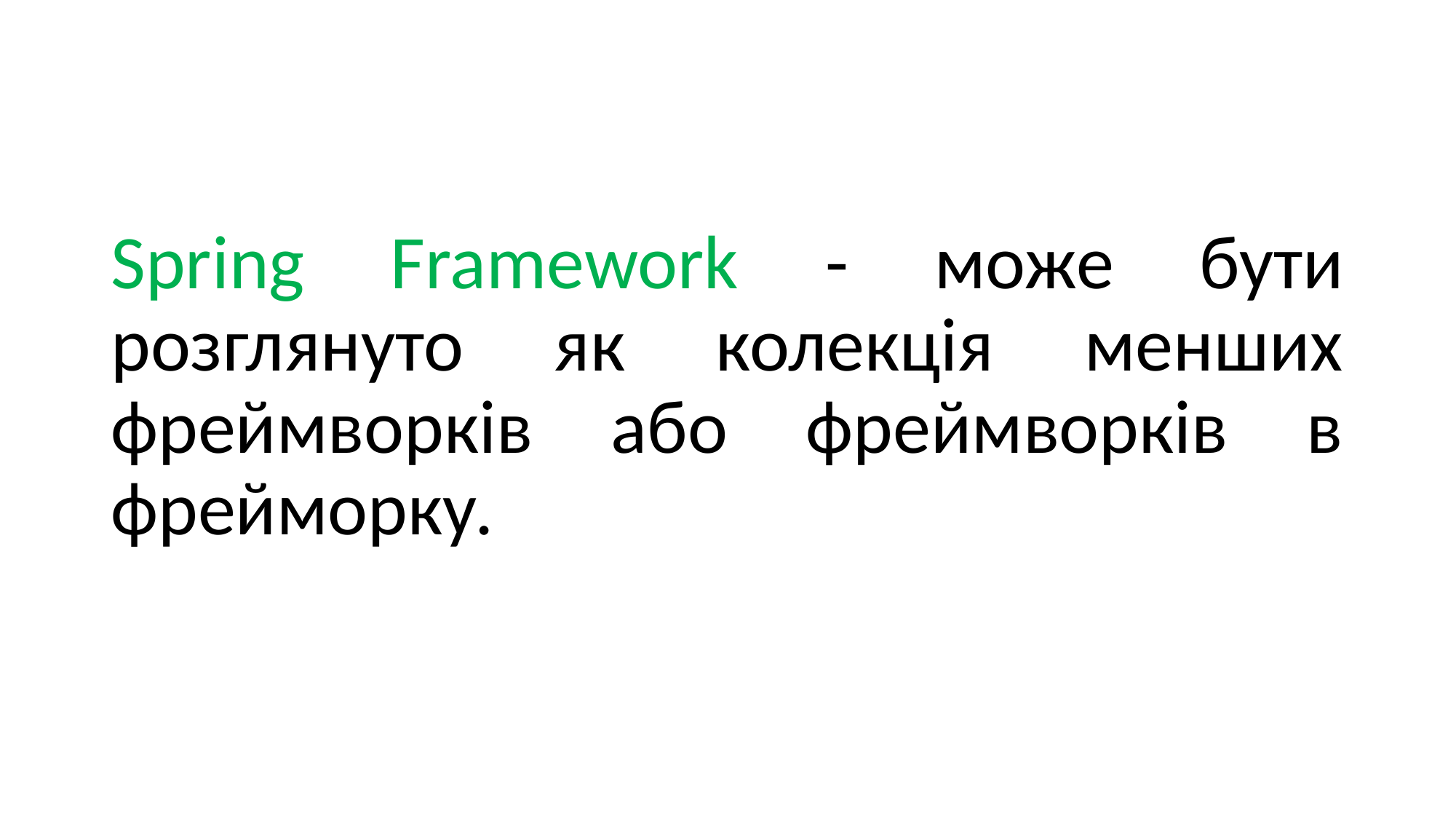

#
Spring Framework - може бути розглянуто як колекція менших фреймворків або фреймворків в фрейморку.